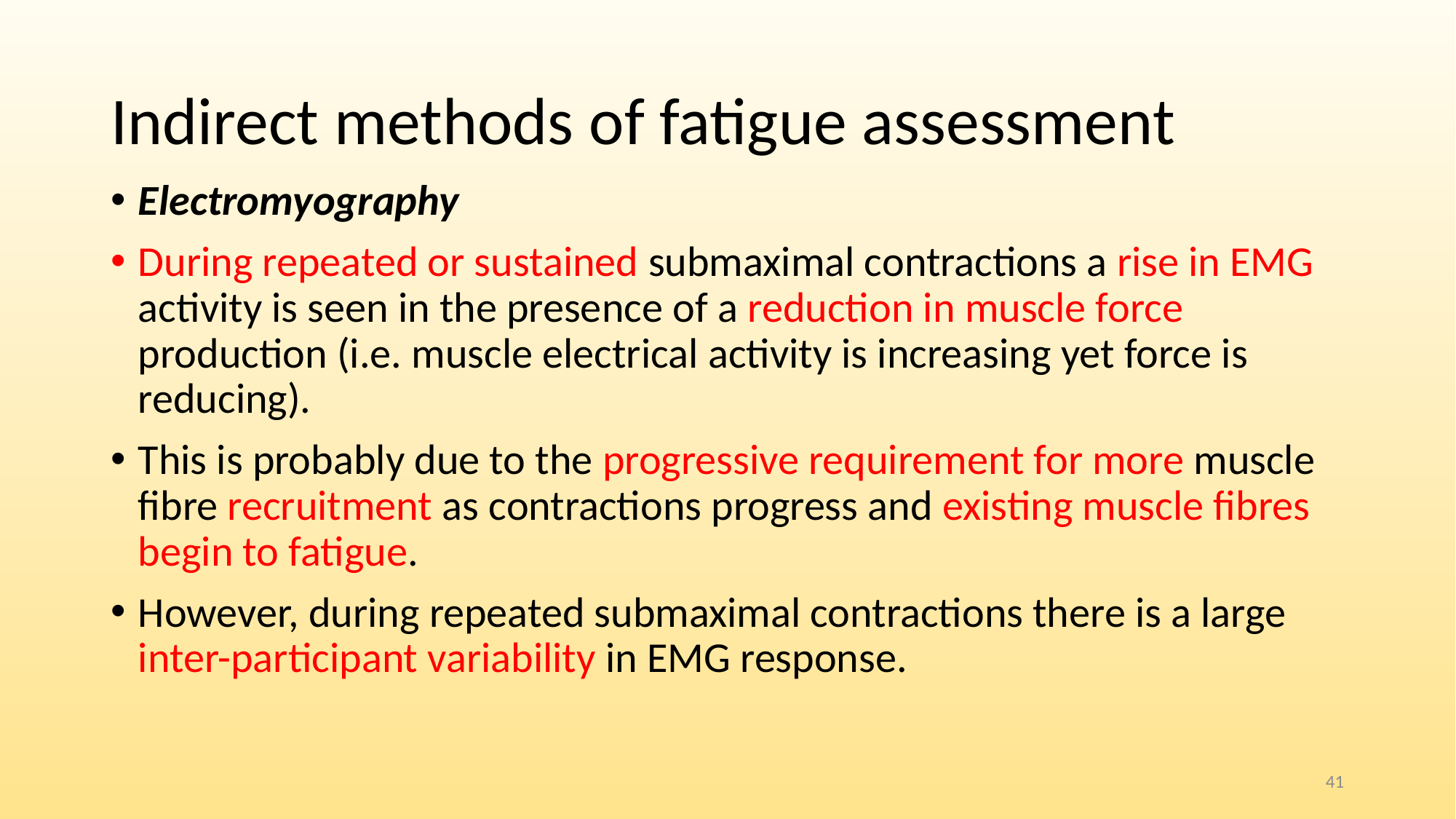

# Indirect methods of fatigue assessment
Electromyography
During repeated or sustained submaximal contractions a rise in EMG activity is seen in the presence of a reduction in muscle force production (i.e. muscle electrical activity is increasing yet force is reducing).
This is probably due to the progressive requirement for more muscle fibre recruitment as contractions progress and existing muscle fibres begin to fatigue.
However, during repeated submaximal contractions there is a large inter-participant variability in EMG response.
41